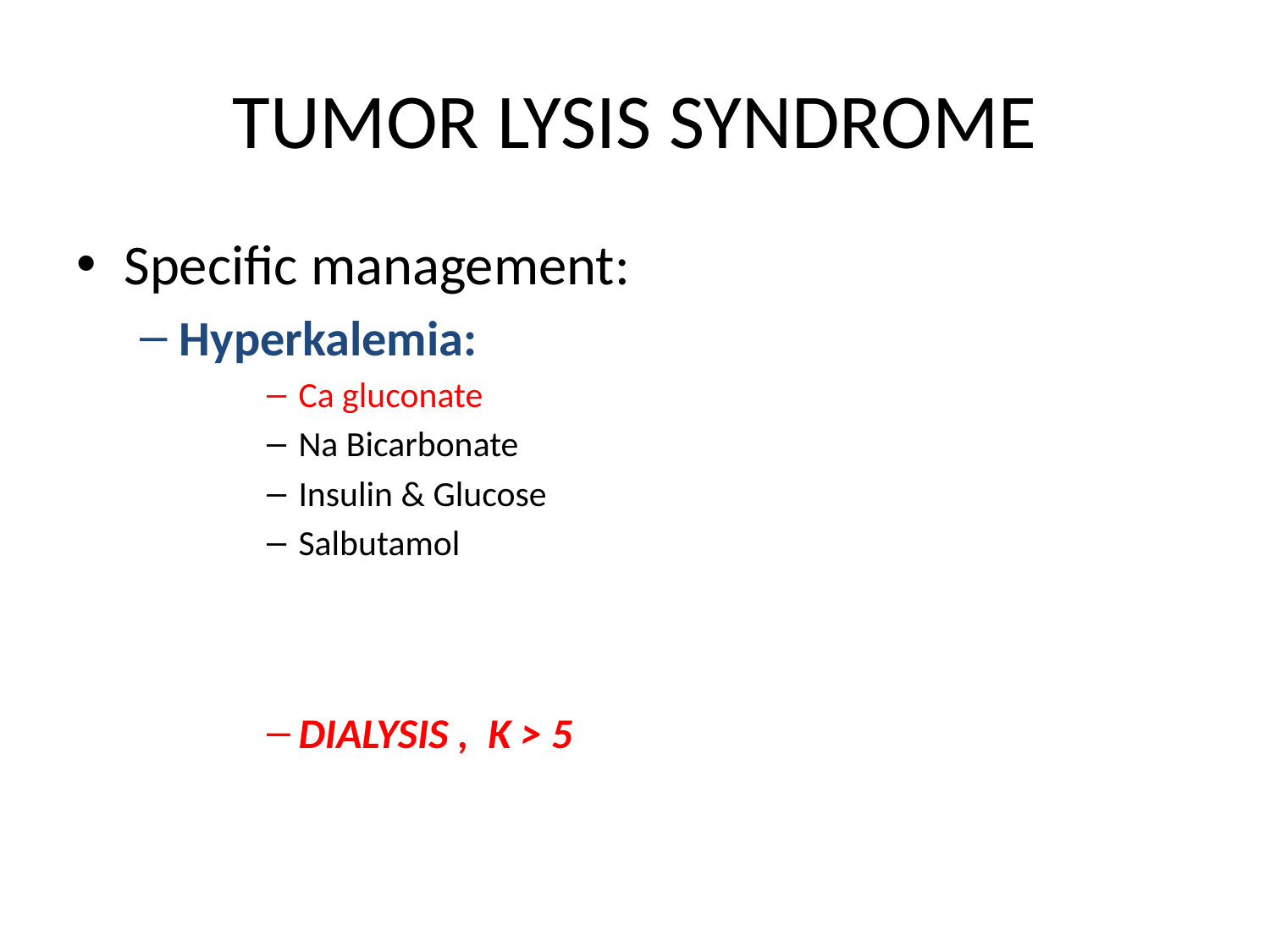

# TUMOR LYSIS SYNDROME
Specific management:
Hyperkalemia:
Ca gluconate
Na Bicarbonate
Insulin & Glucose
Salbutamol

DIALYSIS ,  K > 5